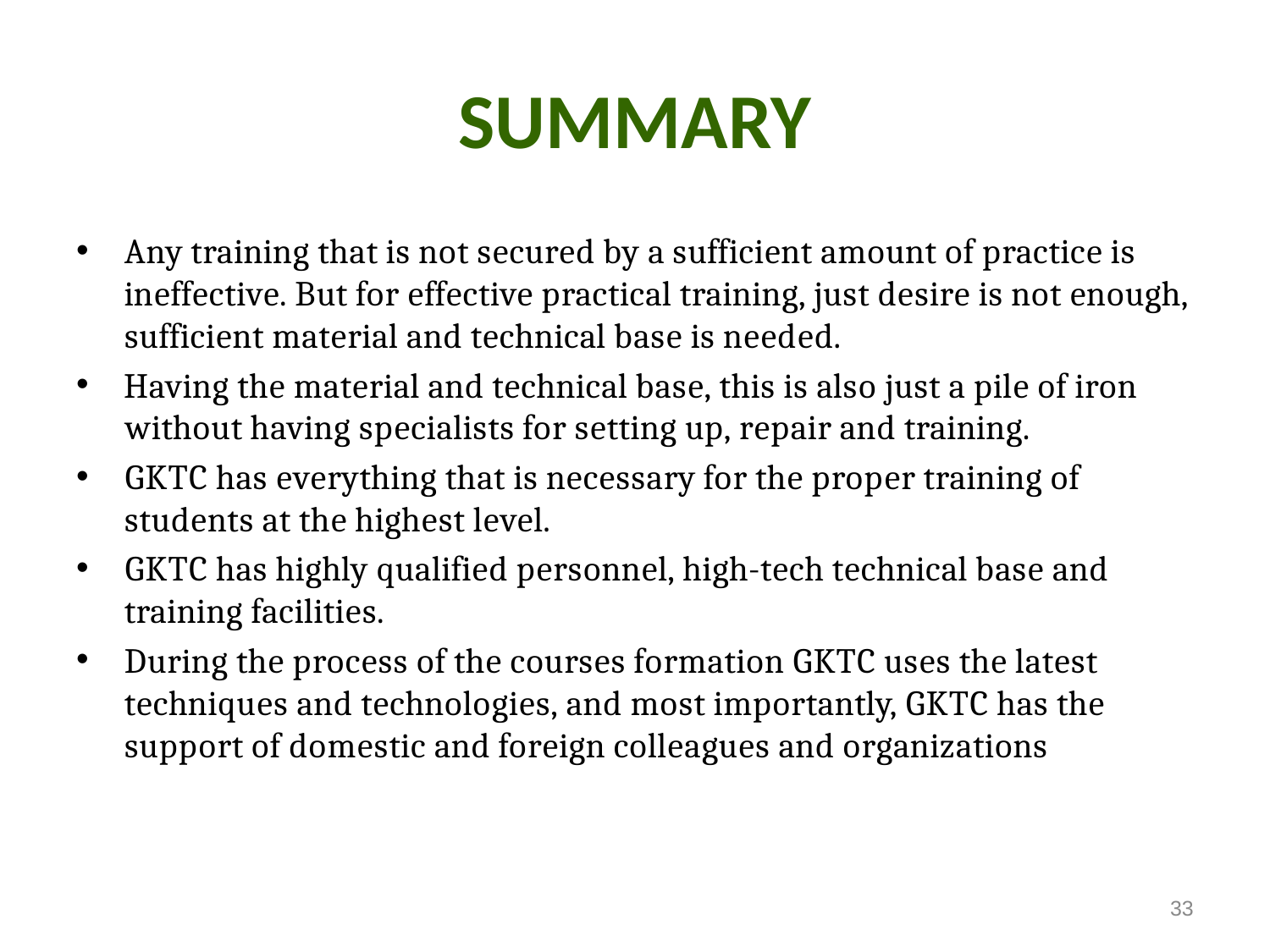

# SUMMARY
Any training that is not secured by a sufficient amount of practice is ineffective. But for effective practical training, just desire is not enough, sufficient material and technical base is needed.
Having the material and technical base, this is also just a pile of iron without having specialists for setting up, repair and training.
GKTC has everything that is necessary for the proper training of students at the highest level.
GKTC has highly qualified personnel, high-tech technical base and training facilities.
During the process of the courses formation GKTC uses the latest techniques and technologies, and most importantly, GKTC has the support of domestic and foreign colleagues and organizations

33